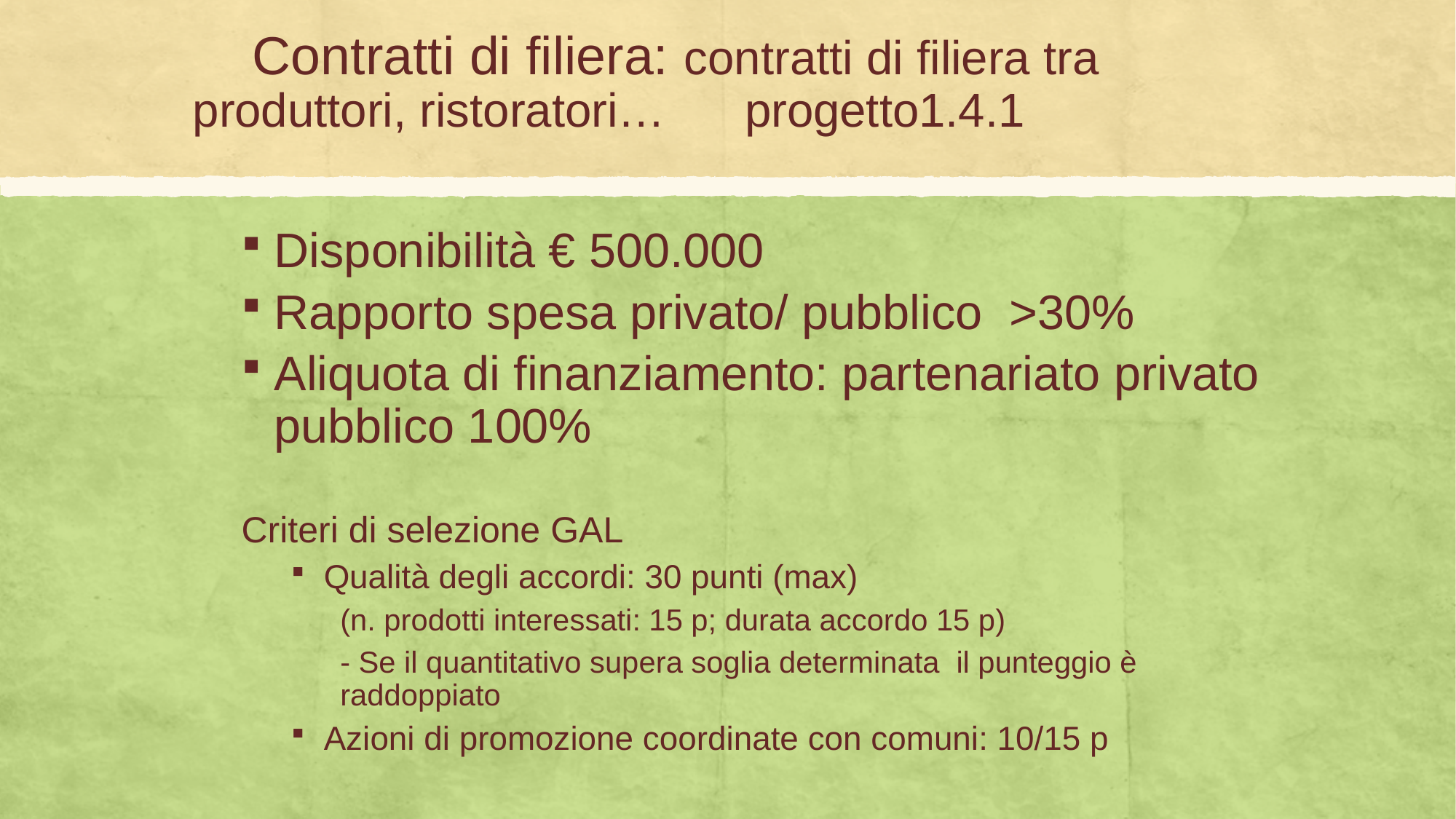

# Contratti di filiera: contratti di filiera tra produttori, ristoratori…      progetto1.4.1
Disponibilità € 500.000
Rapporto spesa privato/ pubblico  >30%
Aliquota di finanziamento: partenariato privato pubblico 100%

Criteri di selezione GAL
Qualità degli accordi: 30 punti (max)
(n. prodotti interessati: 15 p; durata accordo 15 p)
- Se il quantitativo supera soglia determinata  il punteggio è raddoppiato
Azioni di promozione coordinate con comuni: 10/15 p